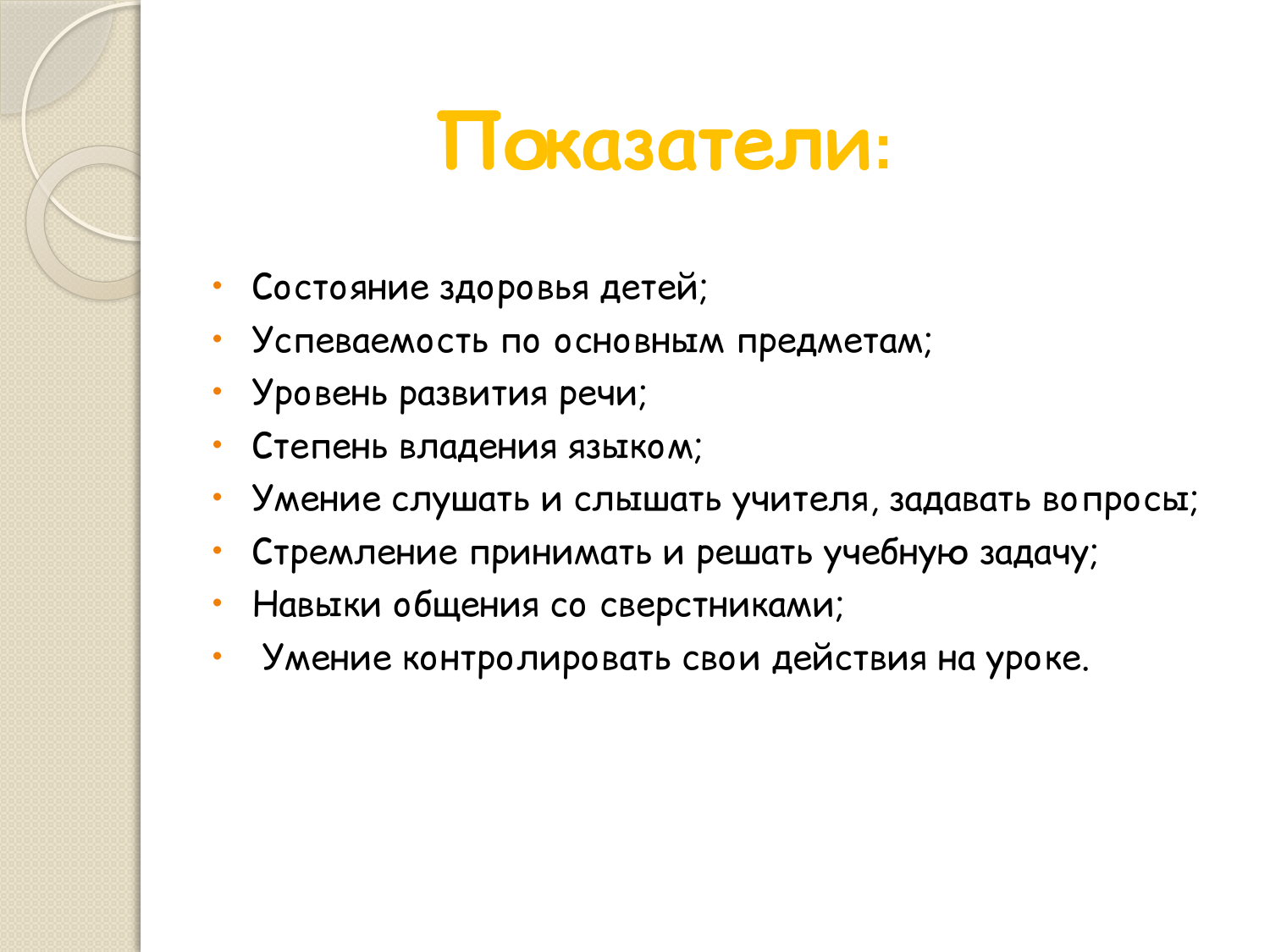

# Показатели:
Состояние здоровья детей;
Успеваемость по основным предметам;
Уровень развития речи;
Степень владения языком;
Умение слушать и слышать учителя, задавать вопросы;
Стремление принимать и решать учебную задачу;
Навыки общения со сверстниками;
 Умение контролировать свои действия на уроке.